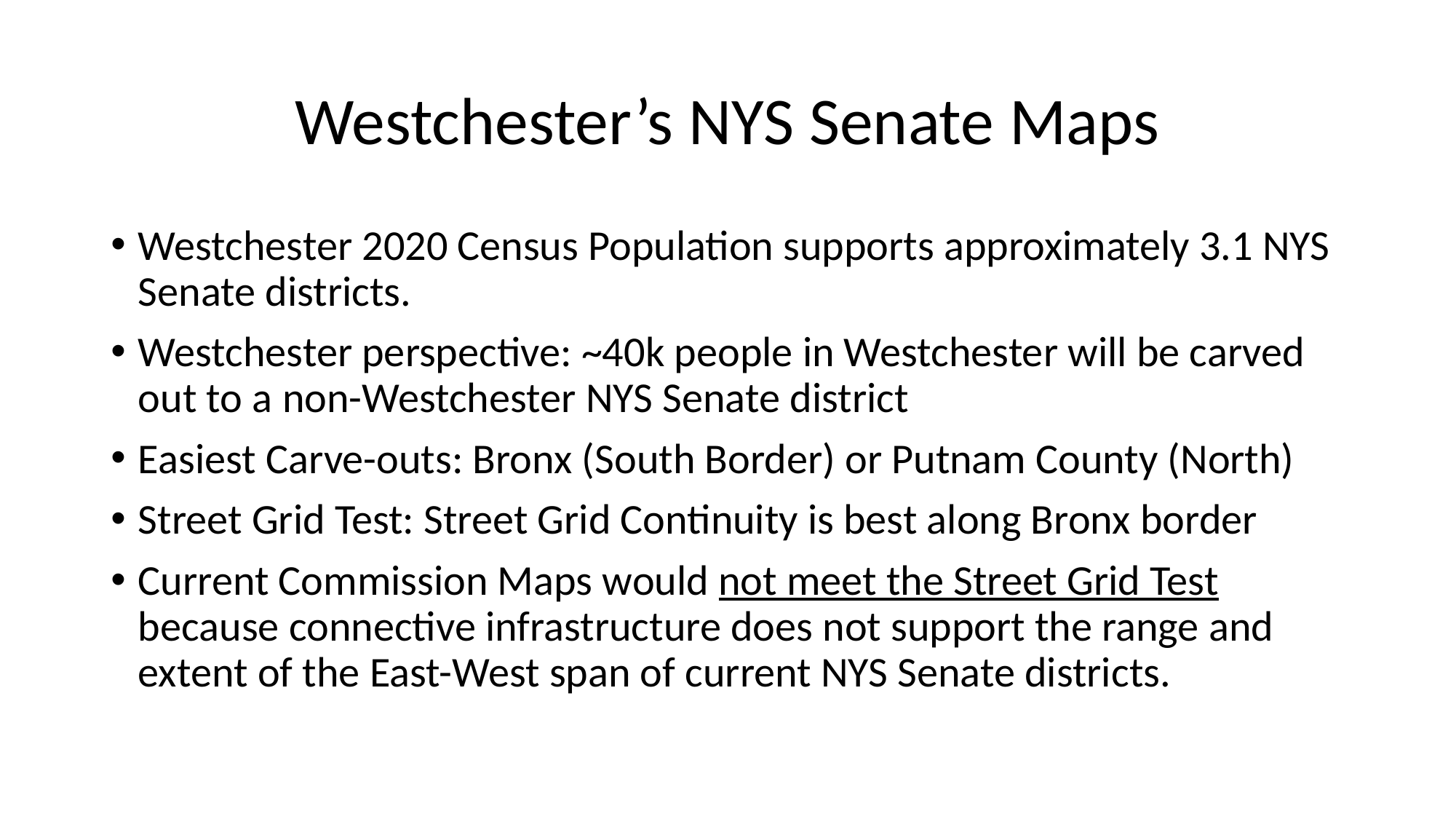

# Westchester’s NYS Senate Maps
Westchester 2020 Census Population supports approximately 3.1 NYS Senate districts.
Westchester perspective: ~40k people in Westchester will be carved out to a non-Westchester NYS Senate district
Easiest Carve-outs: Bronx (South Border) or Putnam County (North)
Street Grid Test: Street Grid Continuity is best along Bronx border
Current Commission Maps would not meet the Street Grid Test because connective infrastructure does not support the range and extent of the East-West span of current NYS Senate districts.